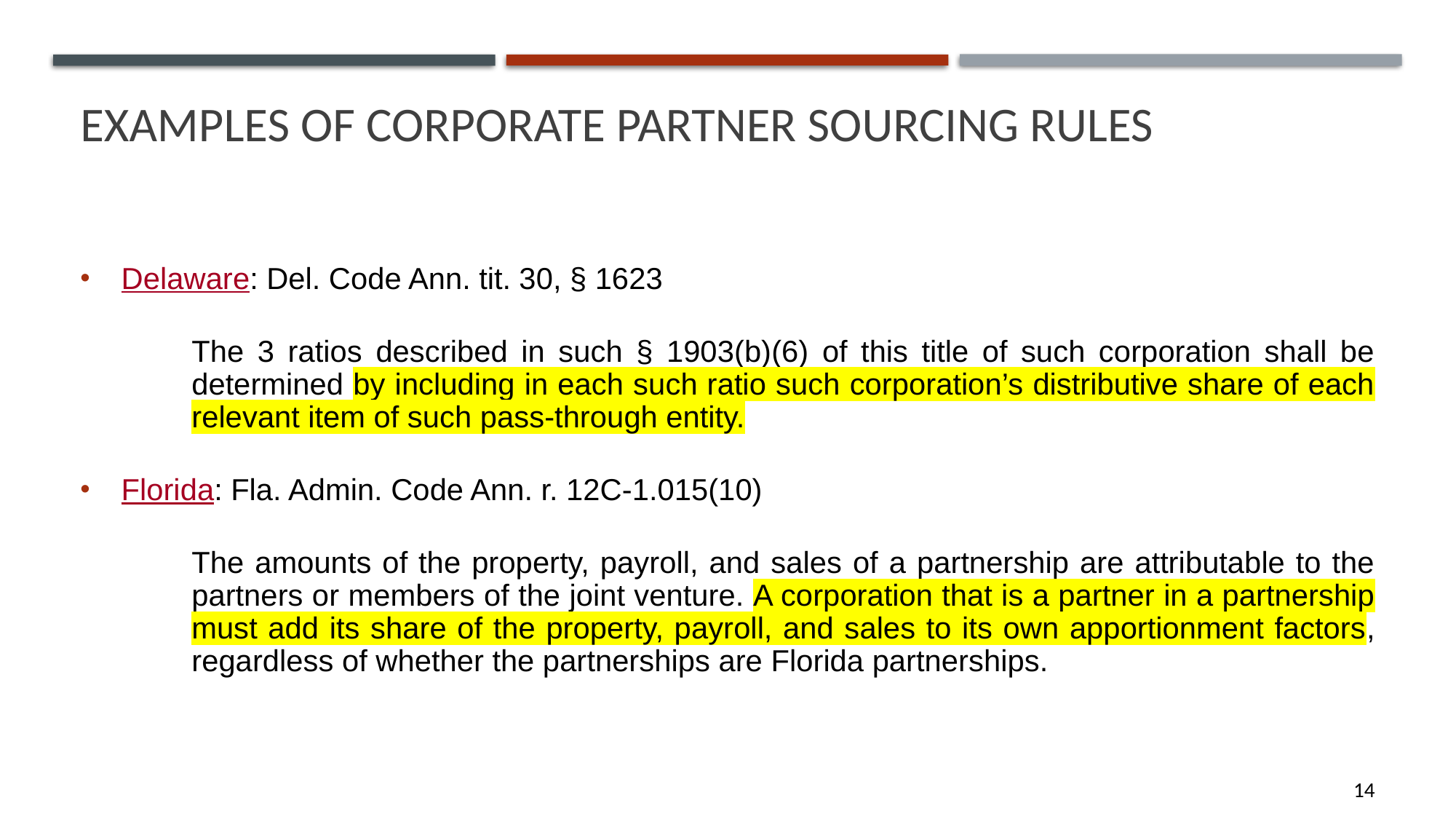

# Examples of corporate partner sourcing rules
Delaware: Del. Code Ann. tit. 30, § 1623

The 3 ratios described in such § 1903(b)(6) of this title of such corporation shall be determined by including in each such ratio such corporation’s distributive share of each relevant item of such pass-through entity.

Florida: Fla. Admin. Code Ann. r. 12C-1.015(10)

The amounts of the property, payroll, and sales of a partnership are attributable to the partners or members of the joint venture. A corporation that is a partner in a partnership must add its share of the property, payroll, and sales to its own apportionment factors, regardless of whether the partnerships are Florida partnerships.

14